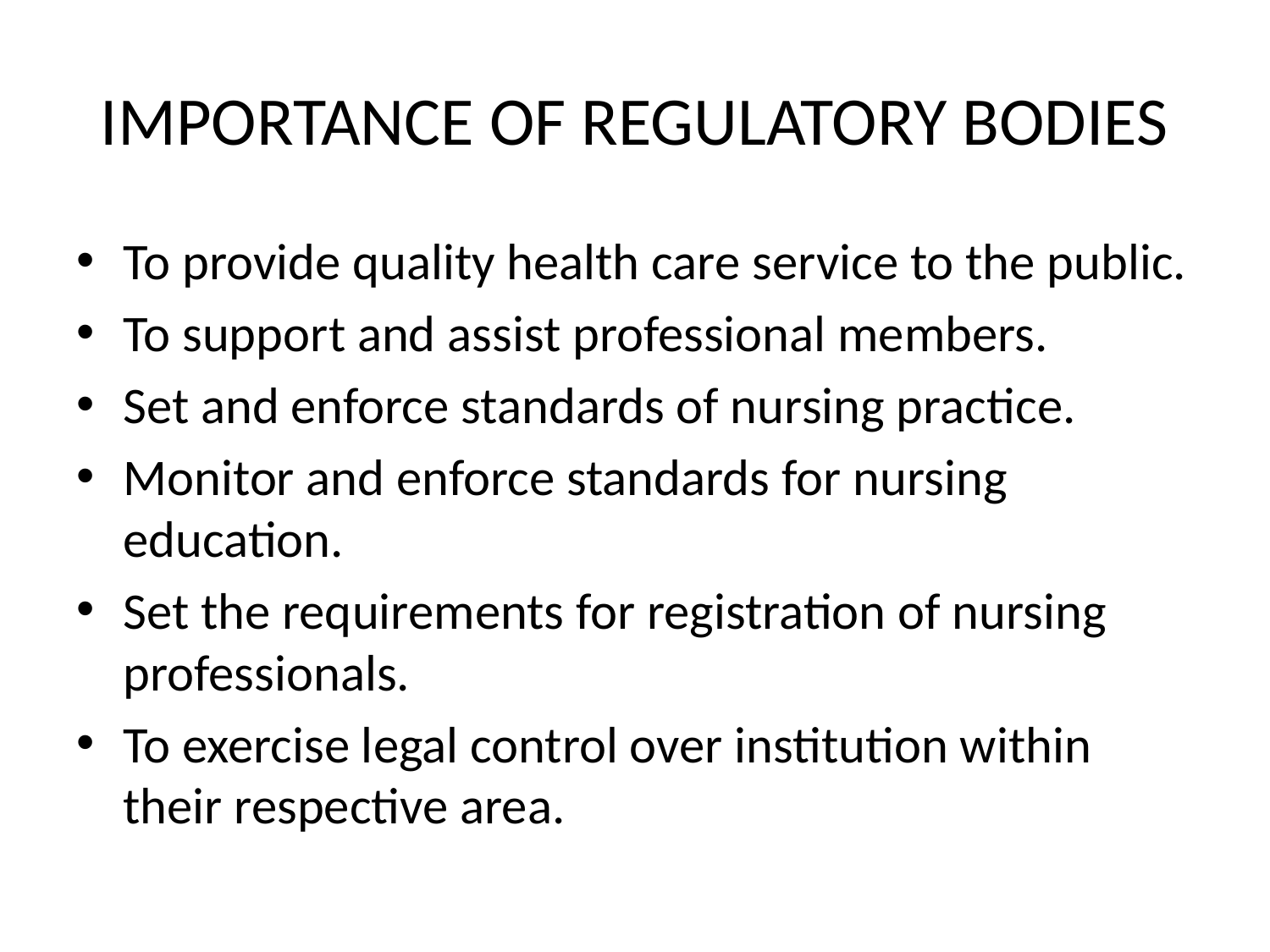

# IMPORTANCE OF REGULATORY BODIES
To provide quality health care service to the public.
To support and assist professional members.
Set and enforce standards of nursing practice.
Monitor and enforce standards for nursing education.
Set the requirements for registration of nursing professionals.
To exercise legal control over institution within their respective area.